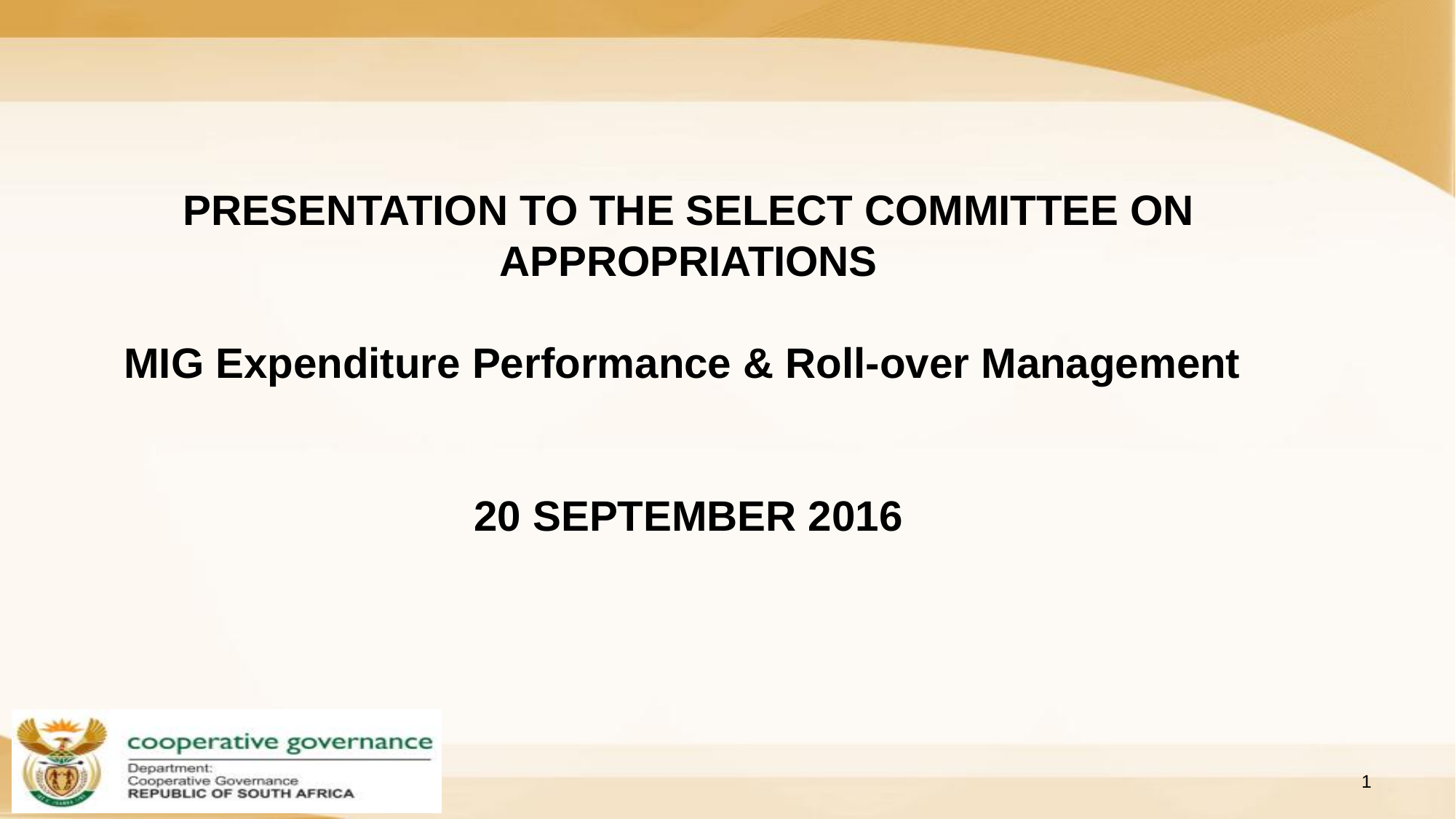

PRESENTATION TO THE SELECT COMMITTEE ON APPROPRIATIONS

MIG Expenditure Performance & Roll-over Management

20 SEPTEMBER 2016
1